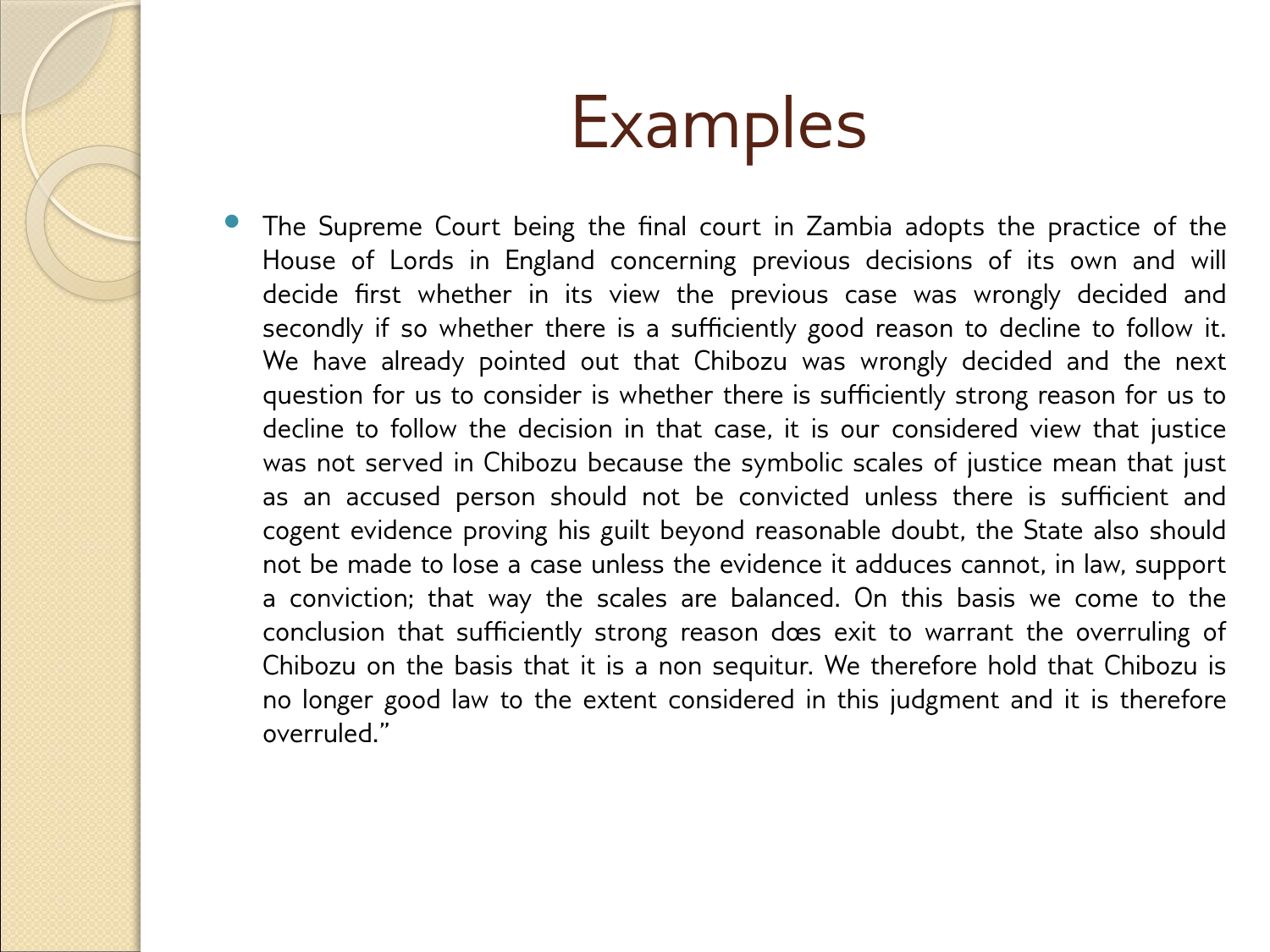

# Examples
The Supreme Court being the final court in Zambia adopts the practice of the House of Lords in England concerning previous decisions of its own and will decide first whether in its view the previous case was wrongly decided and secondly if so whether there is a sufficiently good reason to decline to follow it. We have already pointed out that Chibozu was wrongly decided and the next question for us to consider is whether there is sufficiently strong reason for us to decline to follow the decision in that case, it is our considered view that justice was not served in Chibozu because the symbolic scales of justice mean that just as an accused person should not be convicted unless there is sufficient and cogent evidence proving his guilt beyond reasonable doubt, the State also should not be made to lose a case unless the evidence it adduces cannot, in law, support a conviction; that way the scales are balanced. On this basis we come to the conclusion that sufficiently strong reason does exit to warrant the overruling of Chibozu on the basis that it is a non sequitur. We therefore hold that Chibozu is no longer good law to the extent considered in this judgment and it is therefore overruled.”